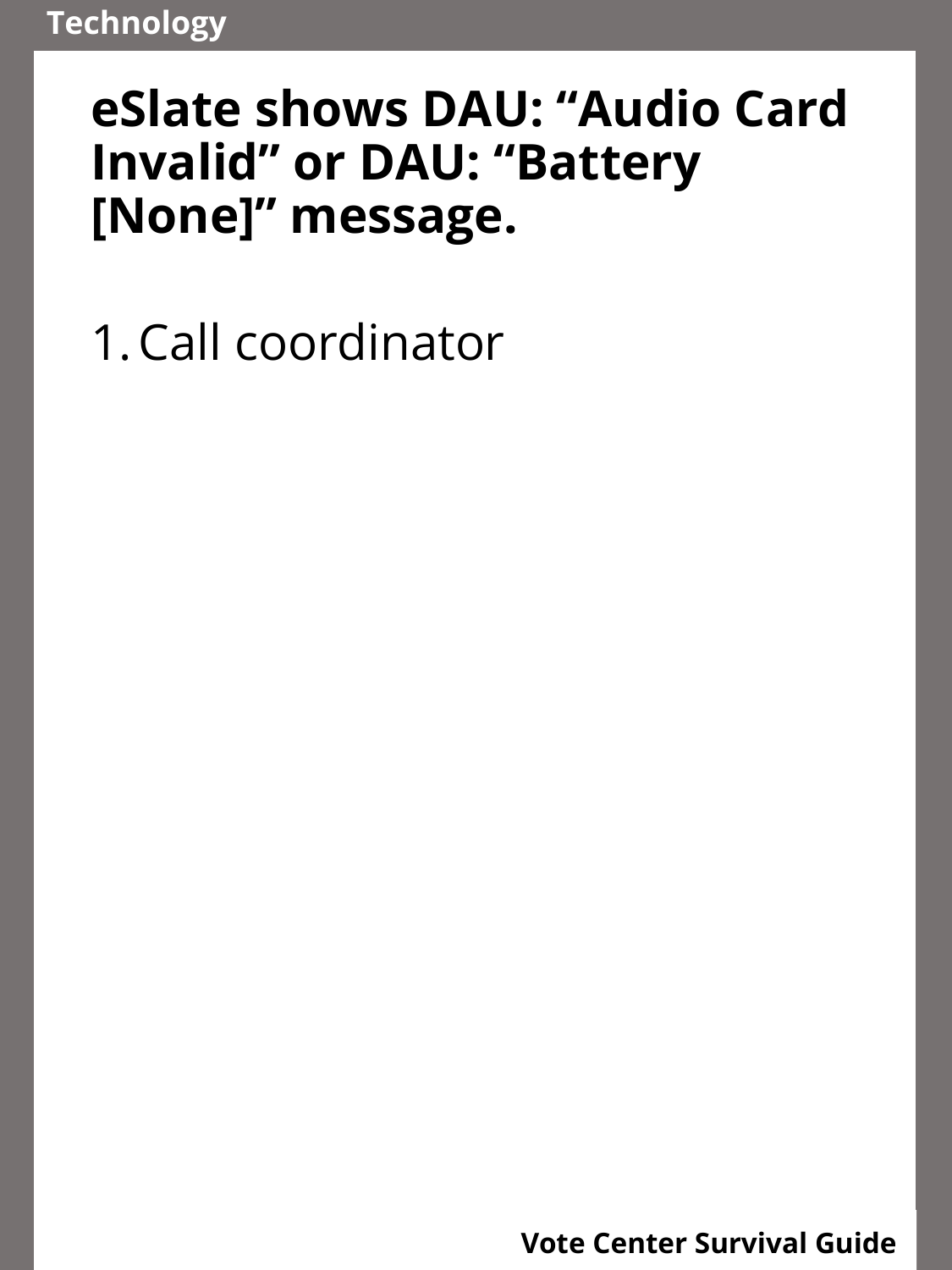

eSlate shows DAU: “Audio Card Invalid” or DAU: “Battery [None]” message.
Call coordinator